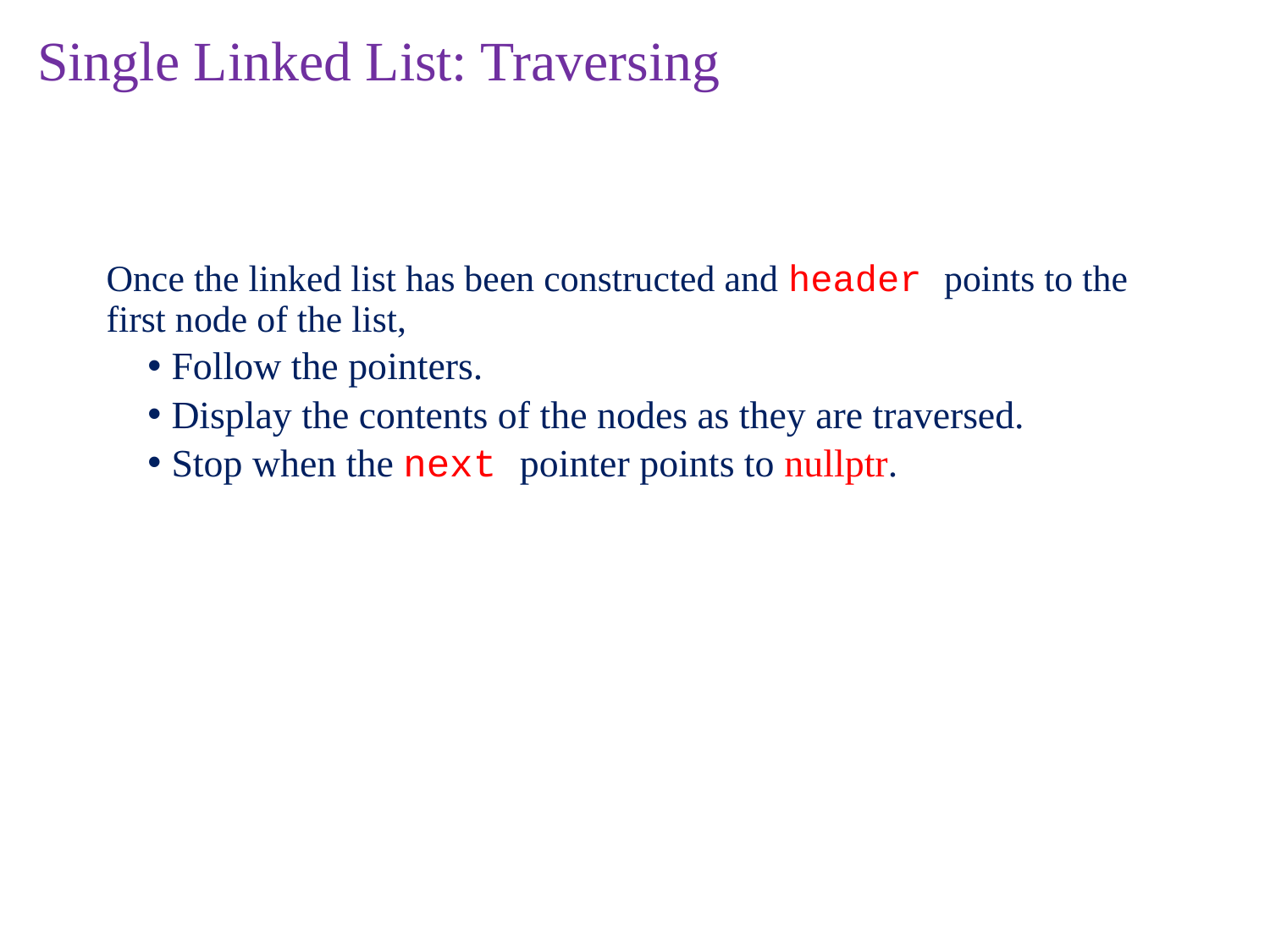

# Single Linked List: Traversing
Once the linked list has been constructed and header points to the first node of the list,
Follow the pointers.
Display the contents of the nodes as they are traversed.
Stop when the next pointer points to nullptr.